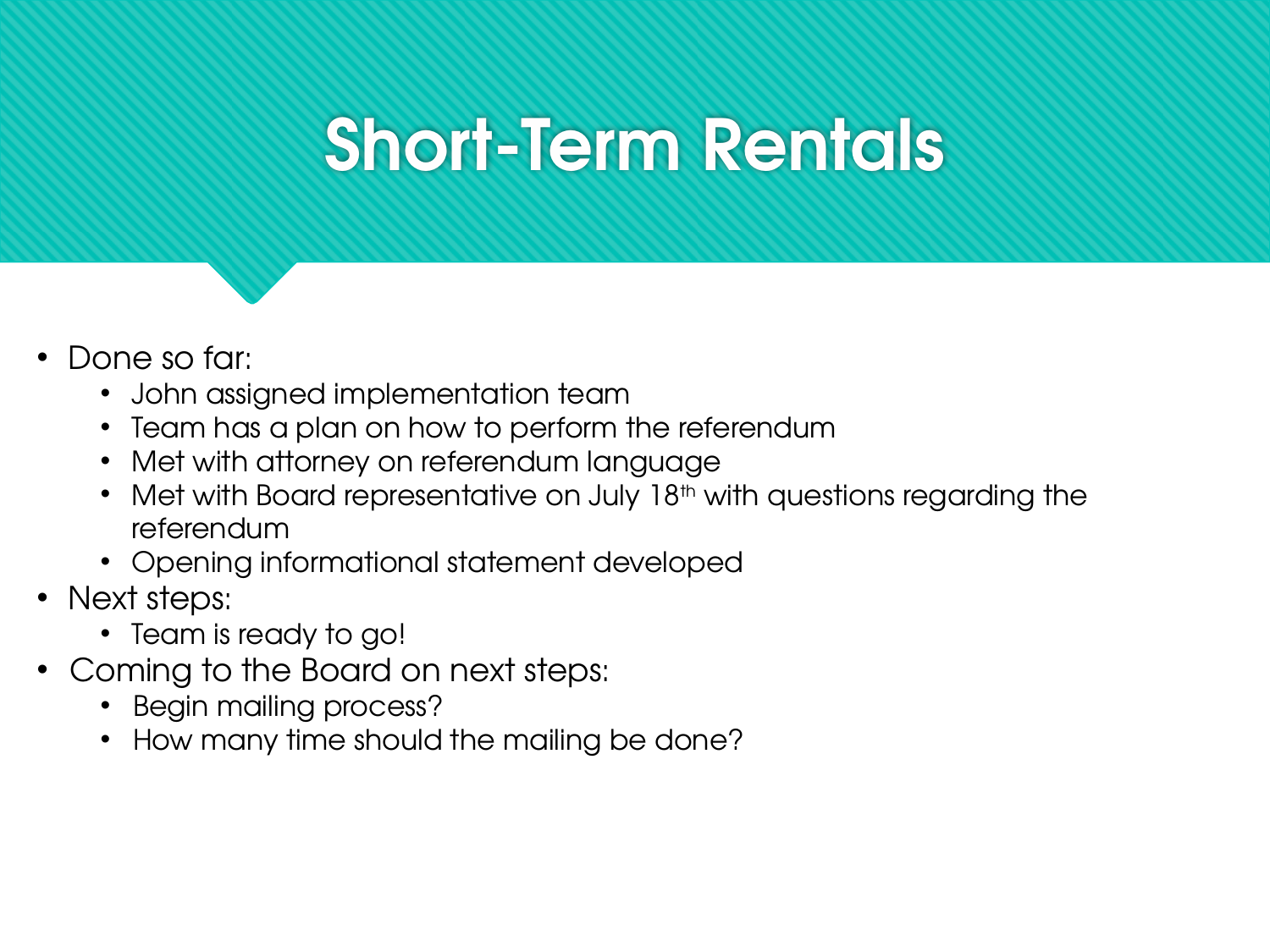

# Short-Term Rentals

Done so far:
John assigned implementation team
Team has a plan on how to perform the referendum
Met with attorney on referendum language
Met with Board representative on July 18th with questions regarding the referendum
Opening informational statement developed
Next steps:
Team is ready to go!
Coming to the Board on next steps:
Begin mailing process?
How many time should the mailing be done?